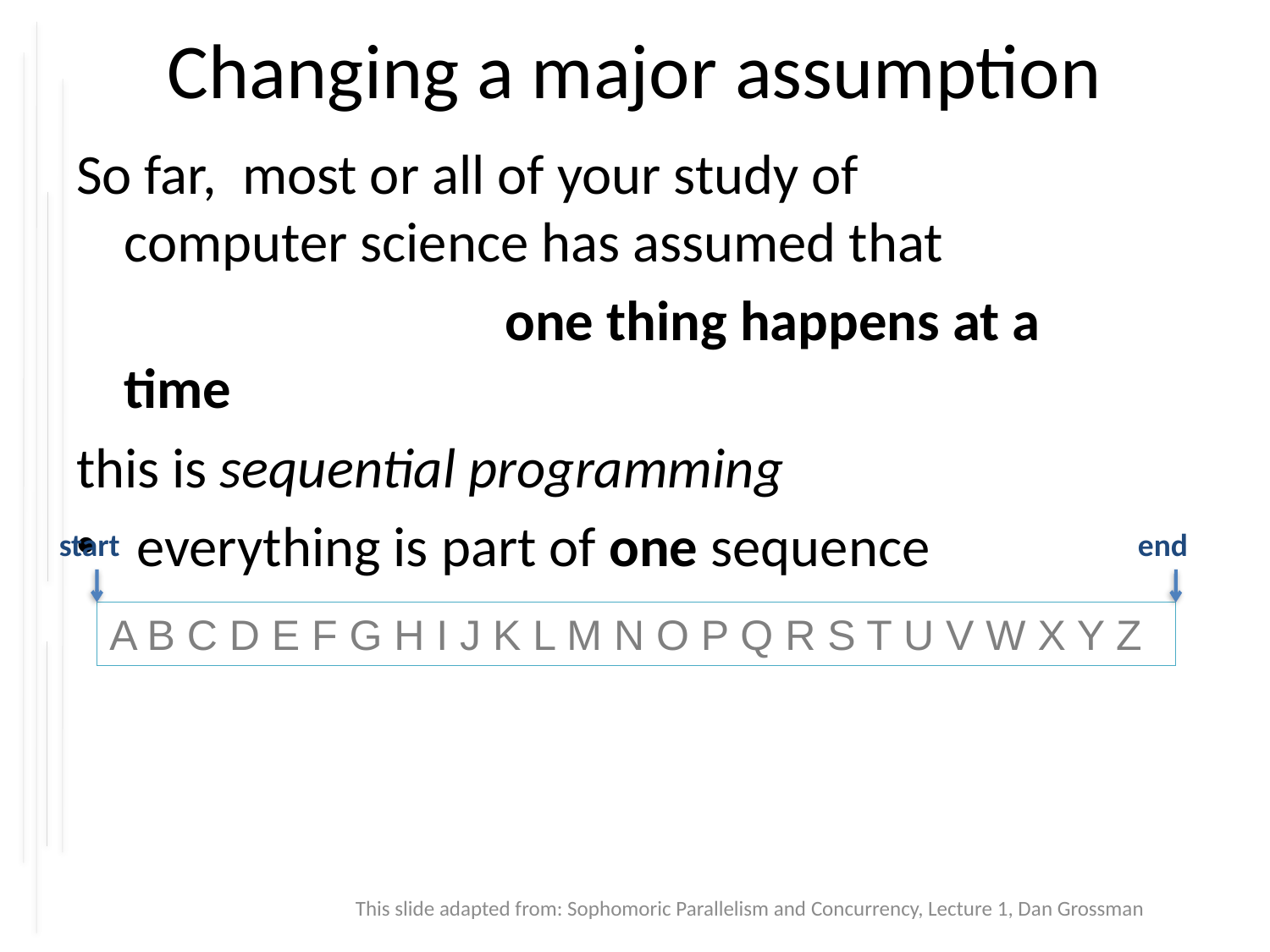

# Changing a major assumption
So far,  most or all of your study of computer science has assumed that
				one thing happens at a time
this is sequential programming
 everything is part of one sequence

start
end
A B C D E F G H I J K L M N O P Q R S T U V W X Y Z
This slide adapted from: Sophomoric Parallelism and Concurrency, Lecture 1, Dan Grossman